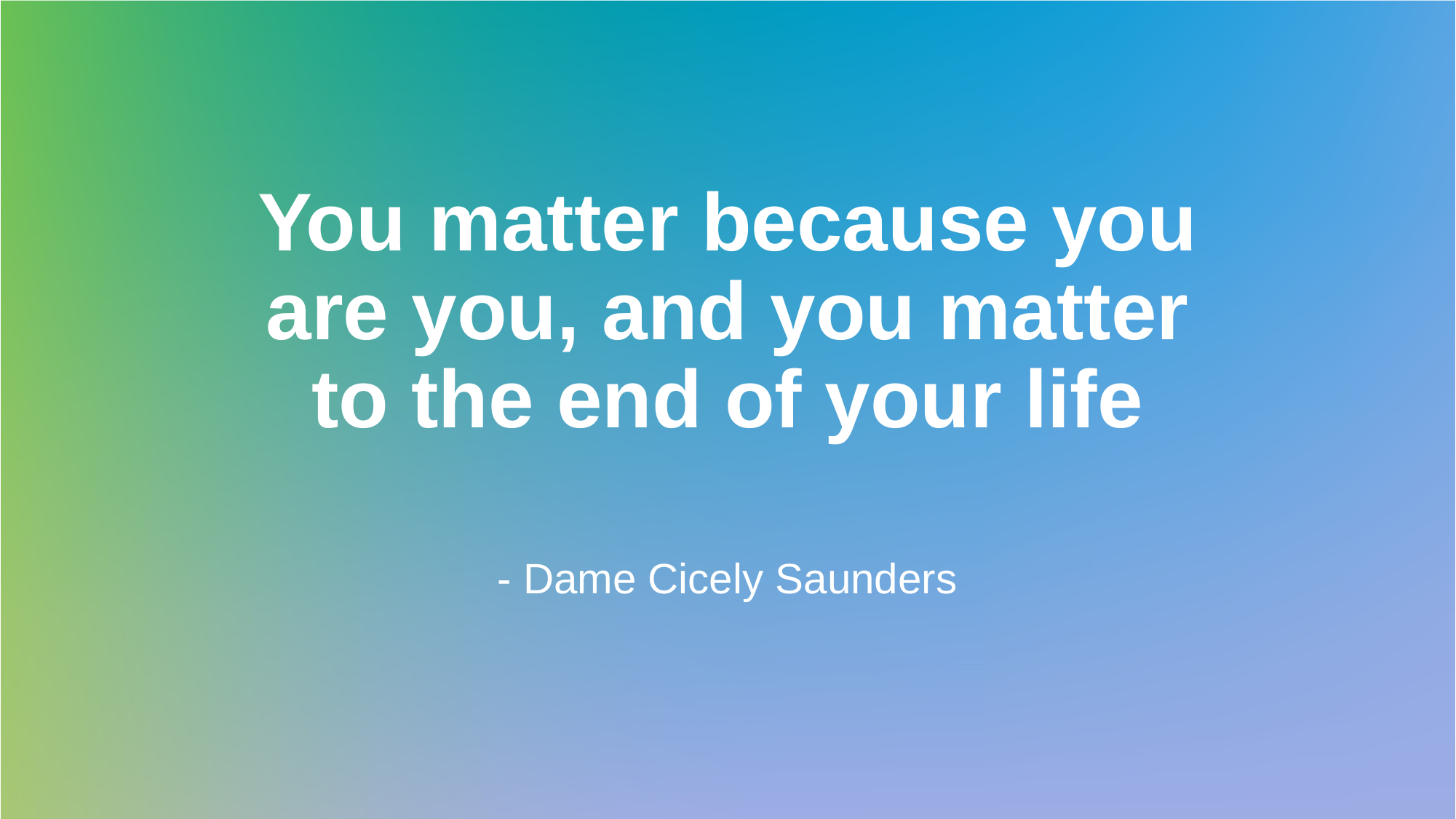

You matter because you are you, and you matter to the end of your life
- Dame Cicely Saunders